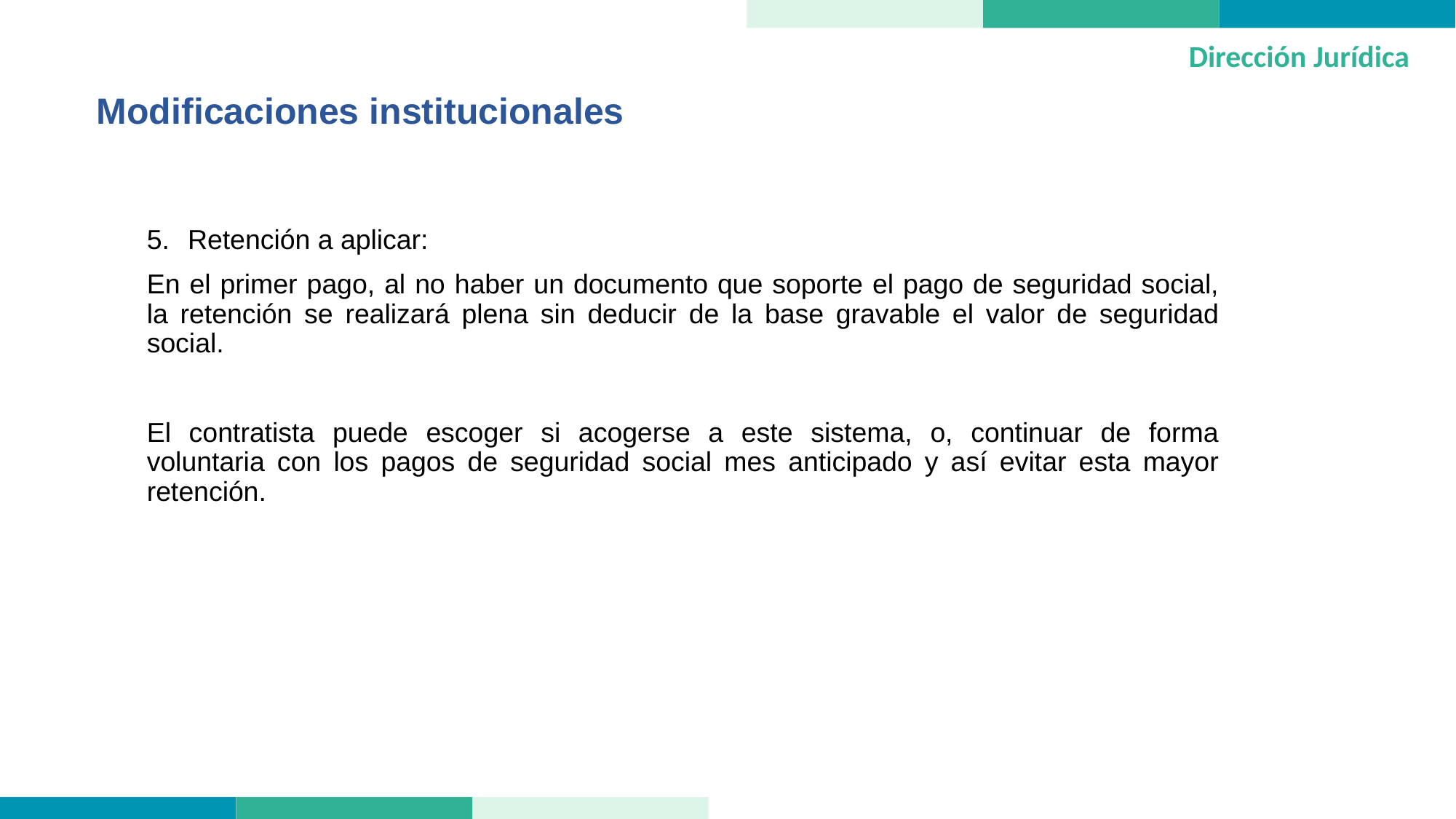

Dirección Jurídica

Modificaciones institucionales

Retención a aplicar:
En el primer pago, al no haber un documento que soporte el pago de seguridad social, la retención se realizará plena sin deducir de la base gravable el valor de seguridad social.

El contratista puede escoger si acogerse a este sistema, o, continuar de forma voluntaria con los pagos de seguridad social mes anticipado y así evitar esta mayor retención.